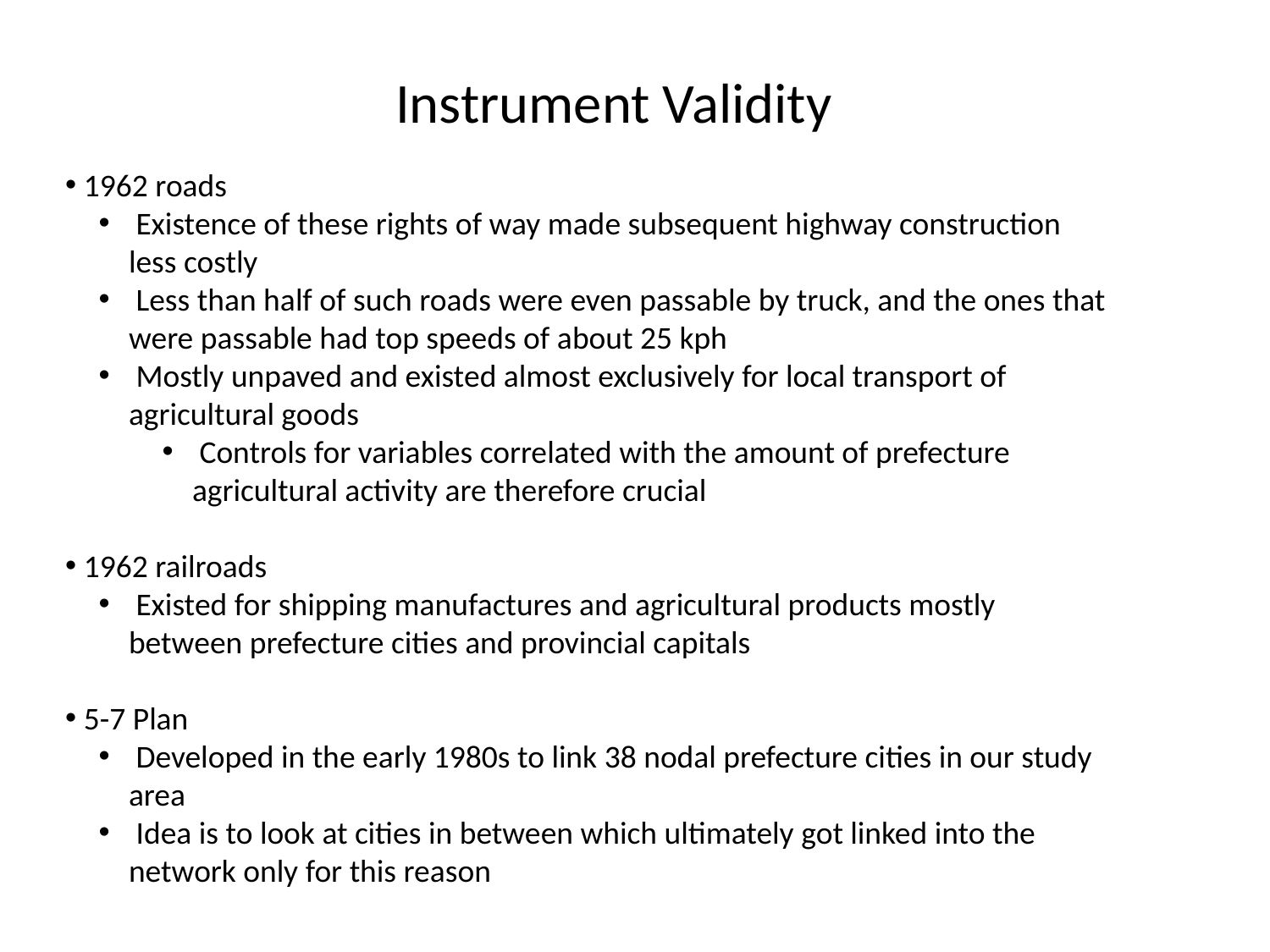

Instrument Validity
 1962 roads
 Existence of these rights of way made subsequent highway construction less costly
 Less than half of such roads were even passable by truck, and the ones that were passable had top speeds of about 25 kph
 Mostly unpaved and existed almost exclusively for local transport of agricultural goods
 Controls for variables correlated with the amount of prefecture agricultural activity are therefore crucial

 1962 railroads
 Existed for shipping manufactures and agricultural products mostly between prefecture cities and provincial capitals

 5-7 Plan
 Developed in the early 1980s to link 38 nodal prefecture cities in our study area
 Idea is to look at cities in between which ultimately got linked into the network only for this reason